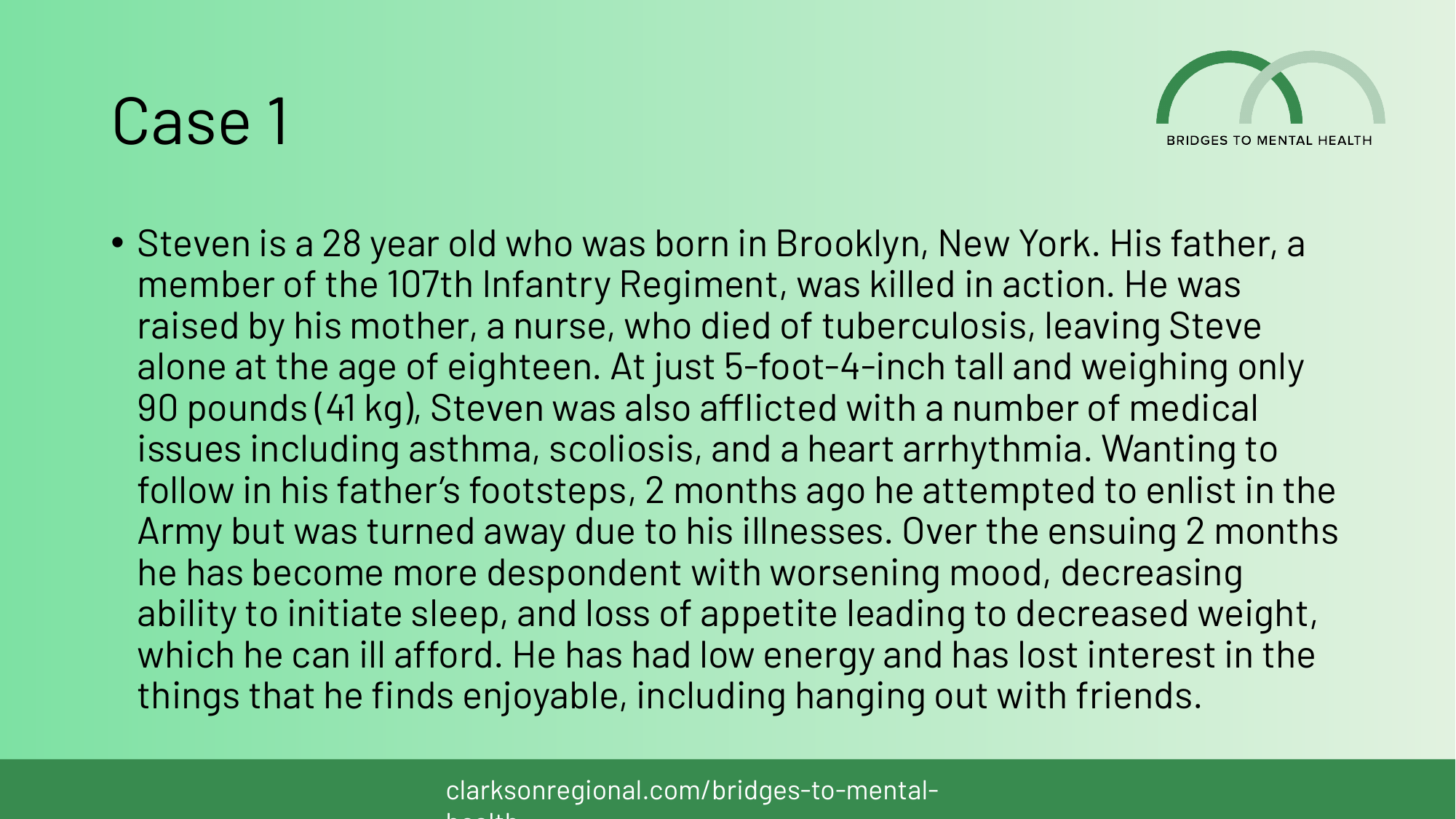

# Case 1
Steven is a 28 year old who was born in Brooklyn, New York. His father, a member of the 107th Infantry Regiment, was killed in action. He was raised by his mother, a nurse, who died of tuberculosis, leaving Steve alone at the age of eighteen. At just 5-foot-4-inch tall and weighing only 90 pounds (41 kg), Steven was also afflicted with a number of medical issues including asthma, scoliosis, and a heart arrhythmia. Wanting to follow in his father’s footsteps, 2 months ago he attempted to enlist in the Army but was turned away due to his illnesses. Over the ensuing 2 months he has become more despondent with worsening mood, decreasing ability to initiate sleep, and loss of appetite leading to decreased weight, which he can ill afford. He has had low energy and has lost interest in the things that he finds enjoyable, including hanging out with friends.